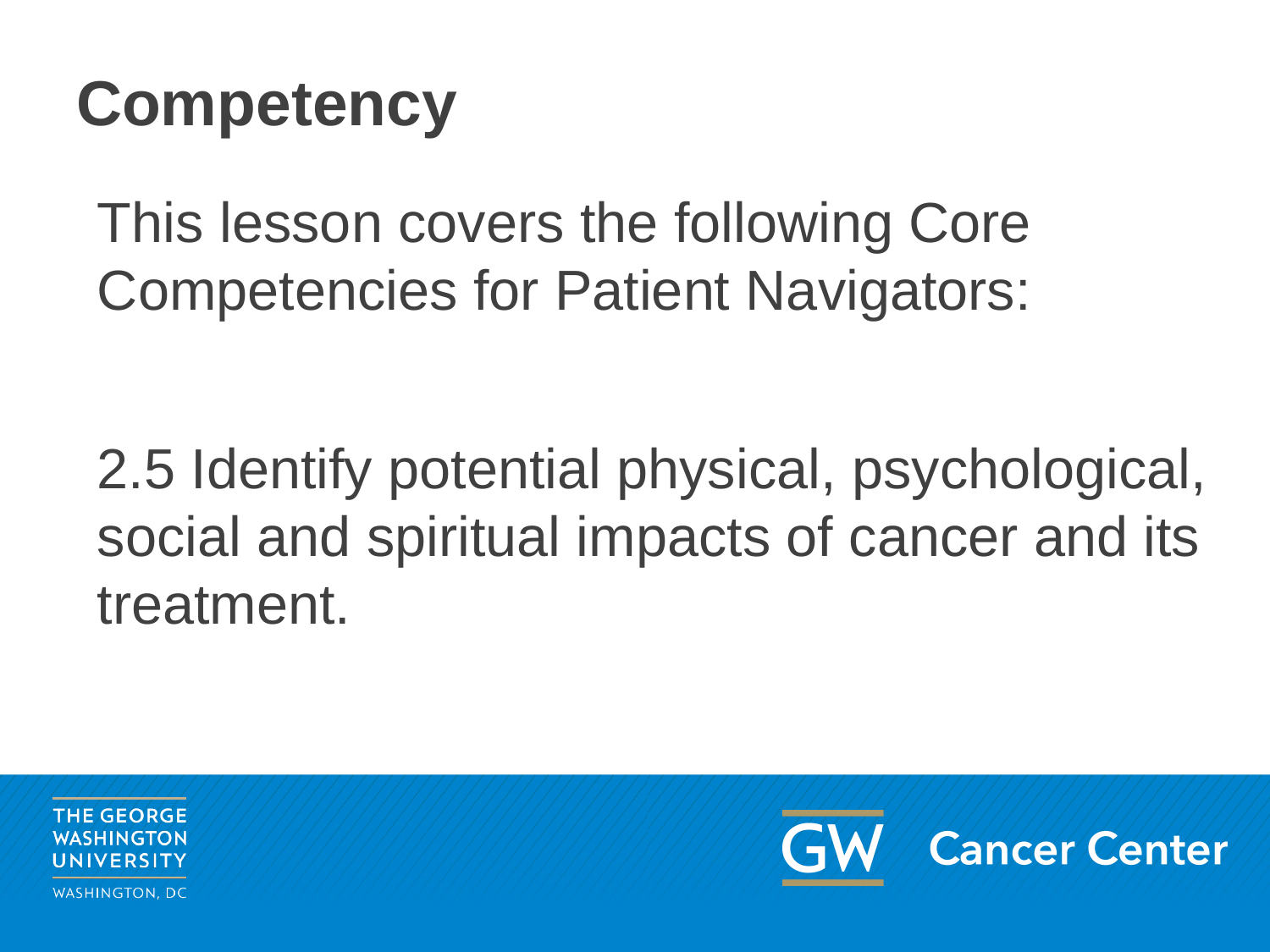

# Competency
This lesson covers the following Core Competencies for Patient Navigators:

2.5 Identify potential physical, psychological, social and spiritual impacts of cancer and its treatment.